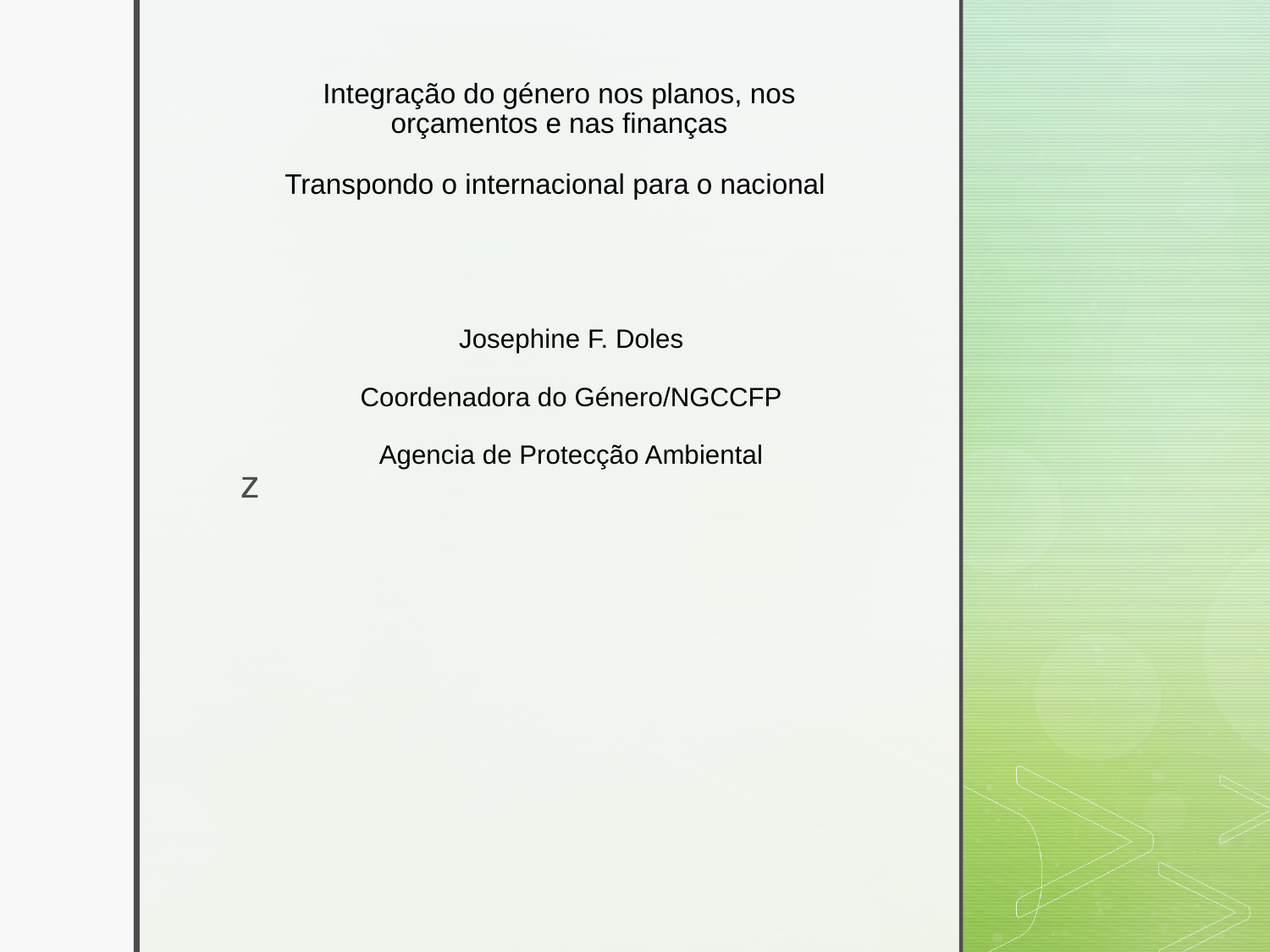

# Integração do género nos planos, nos orçamentos e nas finanças Transpondo o internacional para o nacional
Josephine F. Doles
Coordenadora do Género/NGCCFP
Agencia de Protecção Ambiental